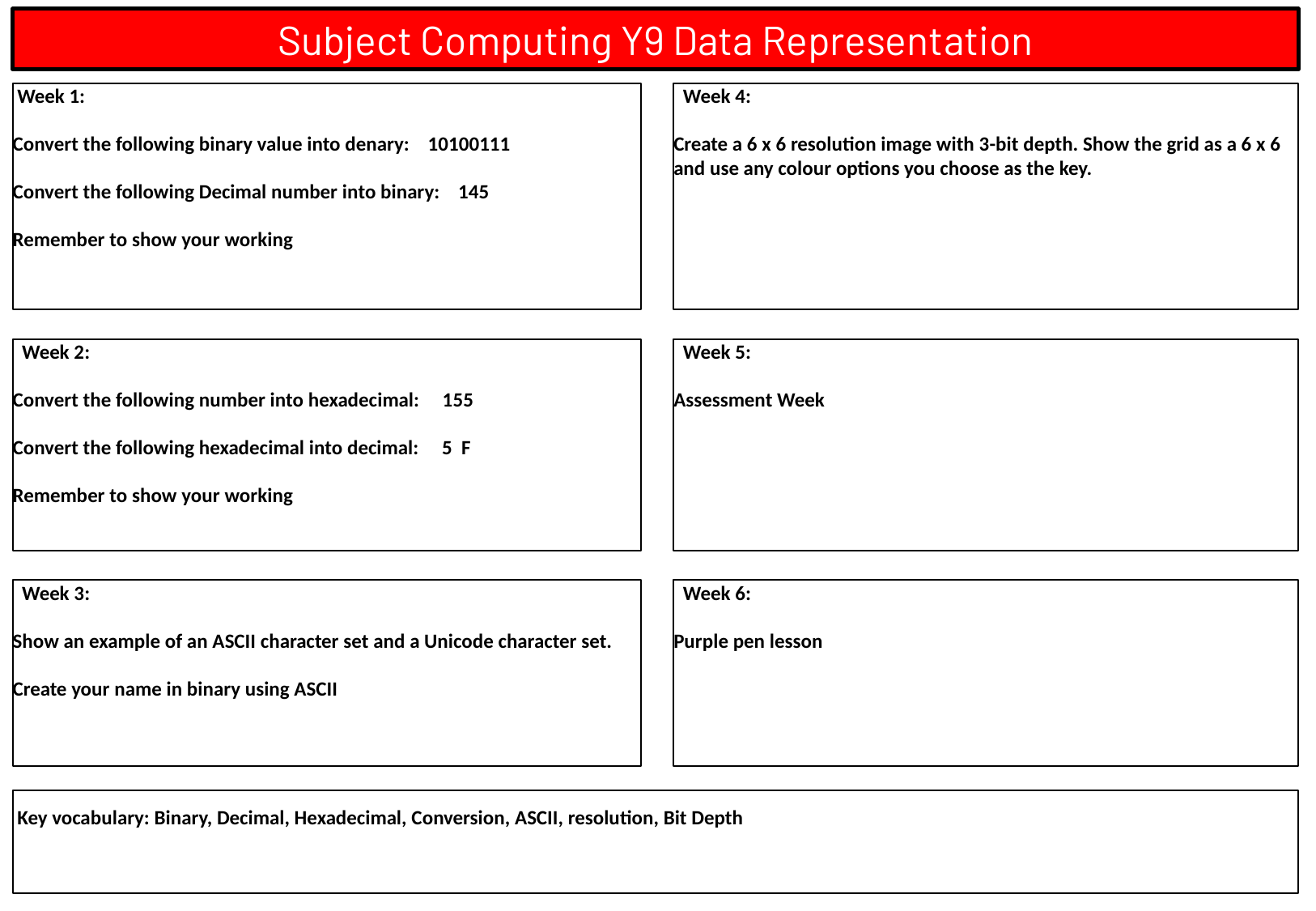

Subject Computing Y9 Data Representation
  Week 4:
Create a 6 x 6 resolution image with 3-bit depth. Show the grid as a 6 x 6 and use any colour options you choose as the key.

 Week 1:
Convert the following binary value into denary:    10100111
Convert the following Decimal number into binary:    145
Remember to show your working
  Week 5:
Assessment Week

  Week 2:
Convert the following number into hexadecimal:     155
Convert the following hexadecimal into decimal:     5  F
Remember to show your working

  Week 3:
Show an example of an ASCII character set and a Unicode character set.
Create your name in binary using ASCII

  Week 6:
Purple pen lesson

 Key vocabulary: Binary, Decimal, Hexadecimal, Conversion, ASCII, resolution, Bit Depth